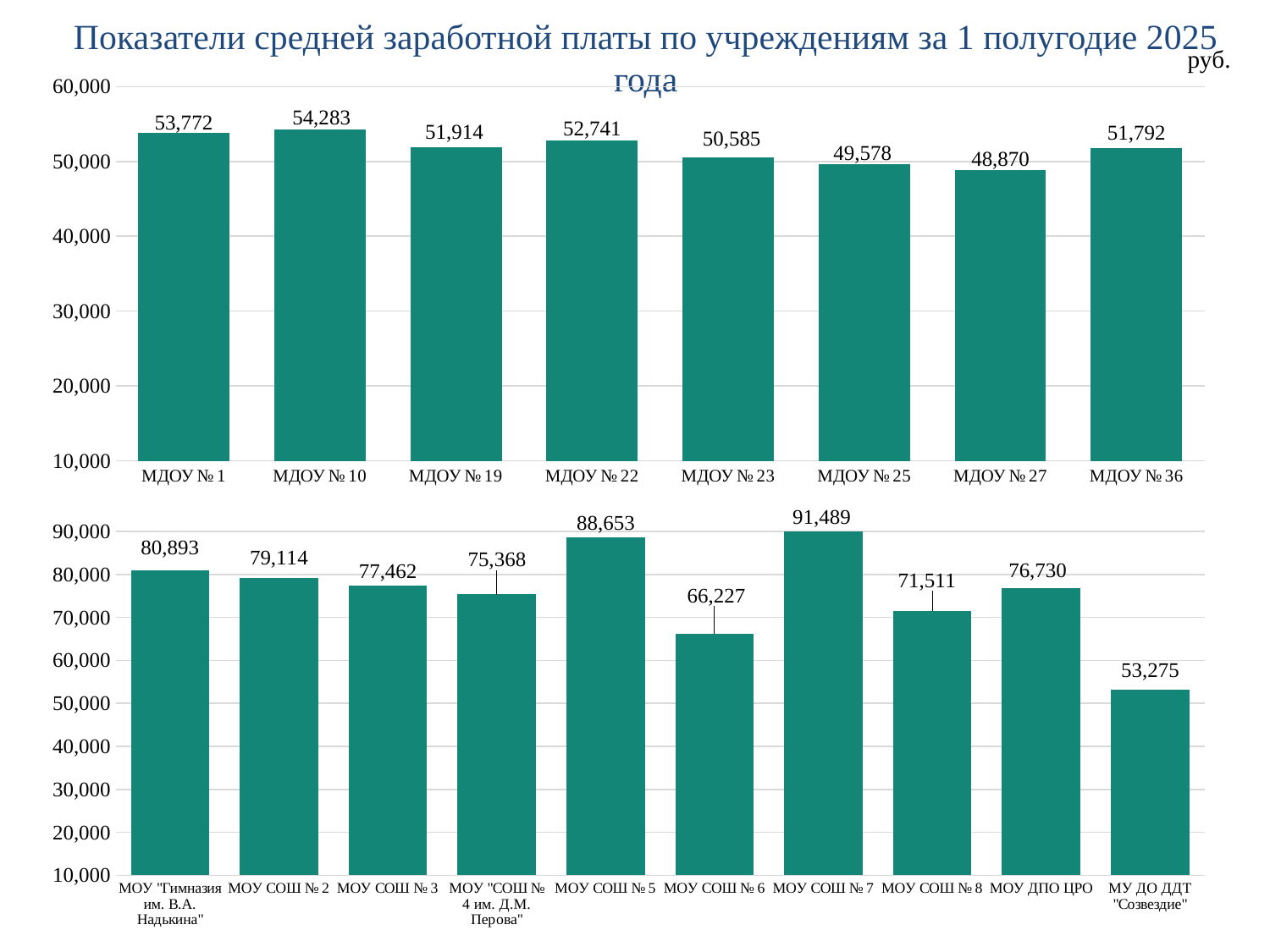

Показатели средней заработной платы по учреждениям за 1 полугодие 2025 года
руб.

### Chart

| Category | Столбец1 |
|---|---|
| МДОУ № 1 | 53771.54 |
| МДОУ № 10 | 54283.07 |
| МДОУ № 19 | 51914.32 |
| МДОУ № 22 | 52741.08 |
| МДОУ № 23 | 50584.95 |
| МДОУ № 25 | 49578.27 |
| МДОУ № 27 | 48870.46 |
| МДОУ № 36 | 51791.53 |

### Chart

| Category | Ряд 1 |
|---|---|
| МОУ "Гимназия им. В.А. Надькина" | 80892.7 |
| МОУ СОШ № 2 | 79113.55 |
| МОУ СОШ № 3 | 77462.12 |
| МОУ "СОШ № 4 им. Д.М. Перова" | 75368.02 |
| МОУ СОШ № 5 | 88652.57 |
| МОУ СОШ № 6 | 66226.73 |
| МОУ СОШ № 7 | 91488.56 |
| МОУ СОШ № 8 | 71510.8 |
| МОУ ДПО ЦРО | 76729.96 |
| МУ ДО ДДТ "Созвездие" | 53275.03 |